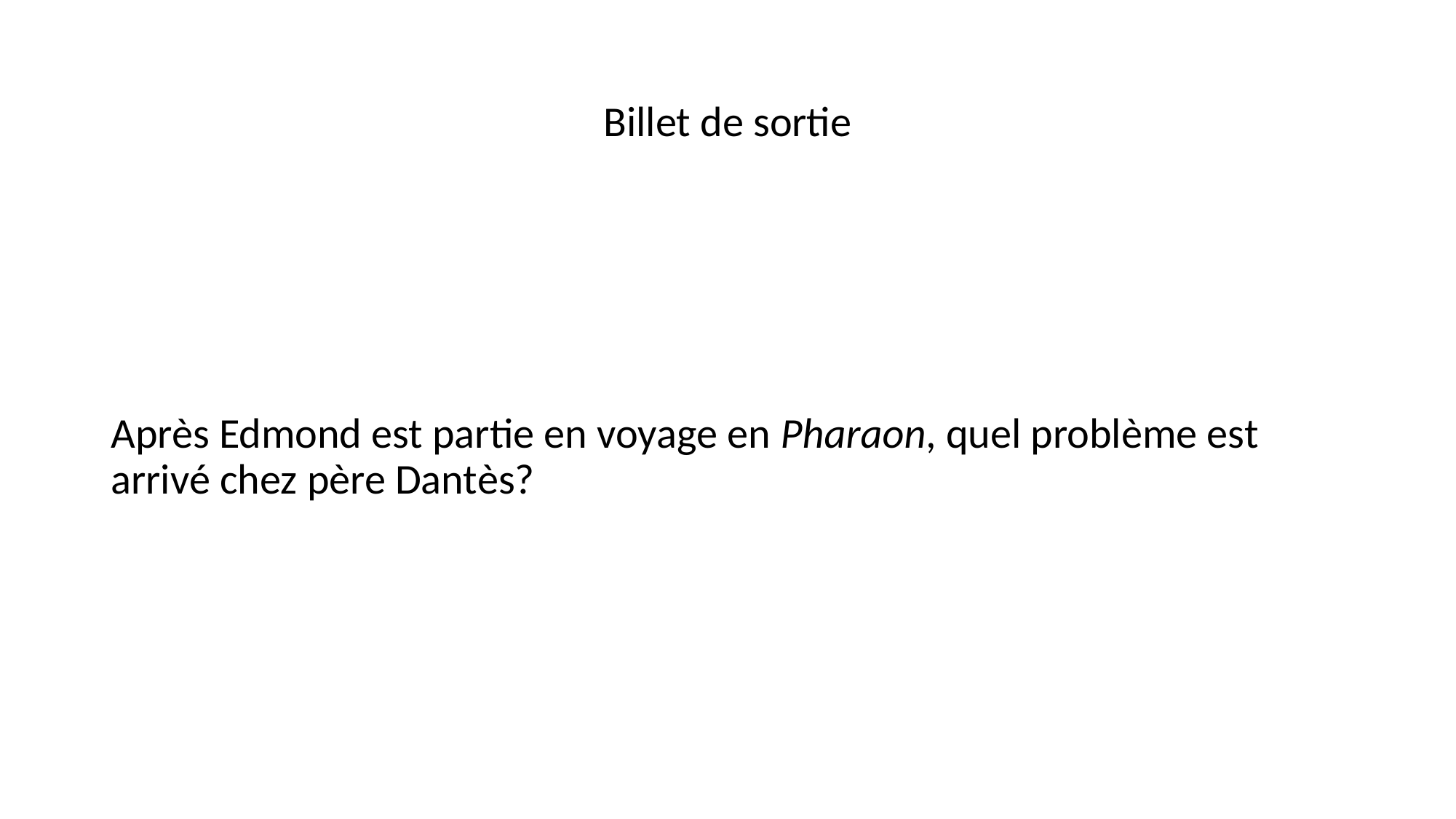

# Billet de sortie

Après Edmond est partie en voyage en Pharaon, quel problème est arrivé chez père Dantès?